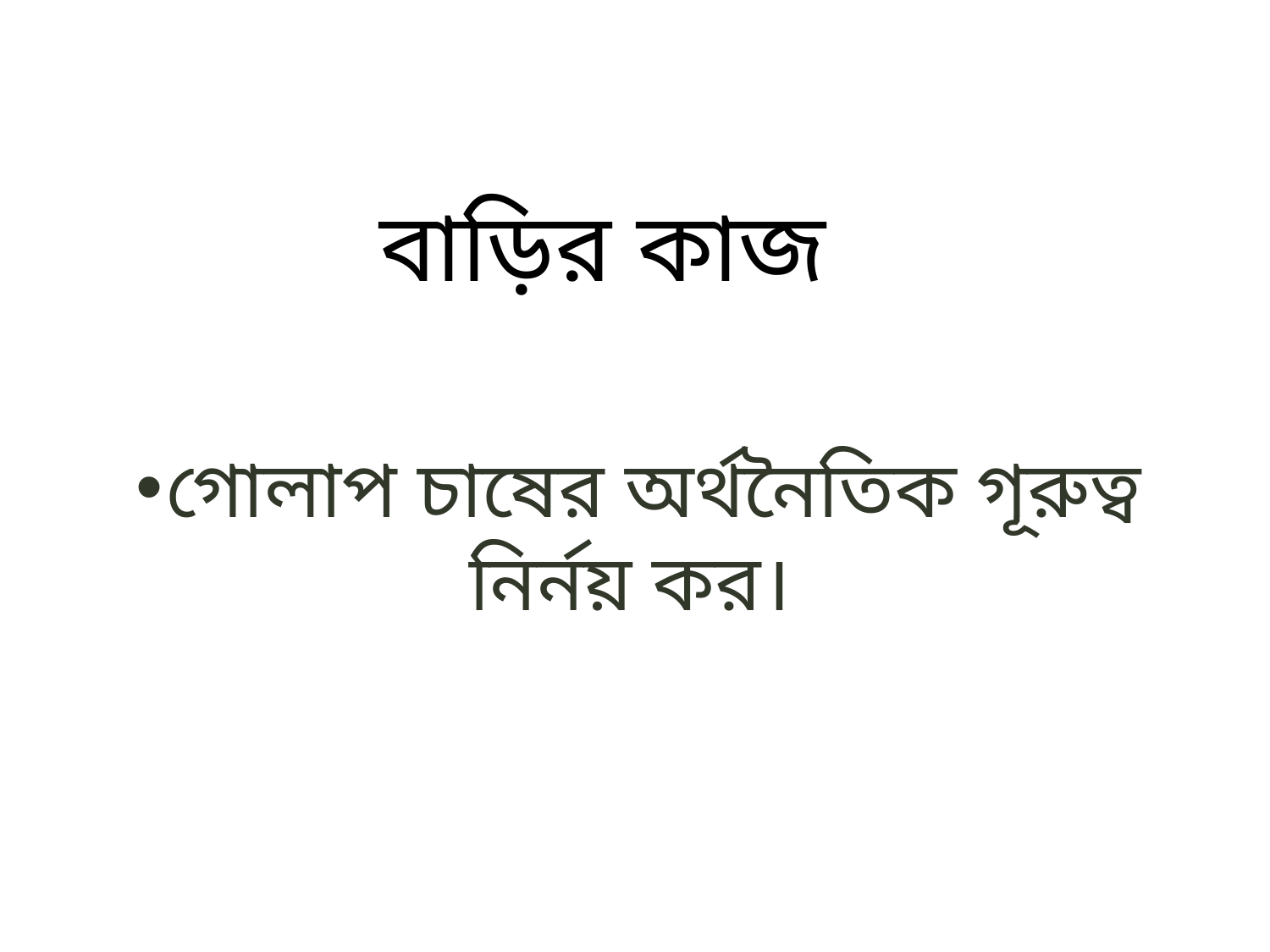

বাড়ির কাজ
গোলাপ চাষের অর্থনৈতিক গূরুত্ব নির্নয় কর।